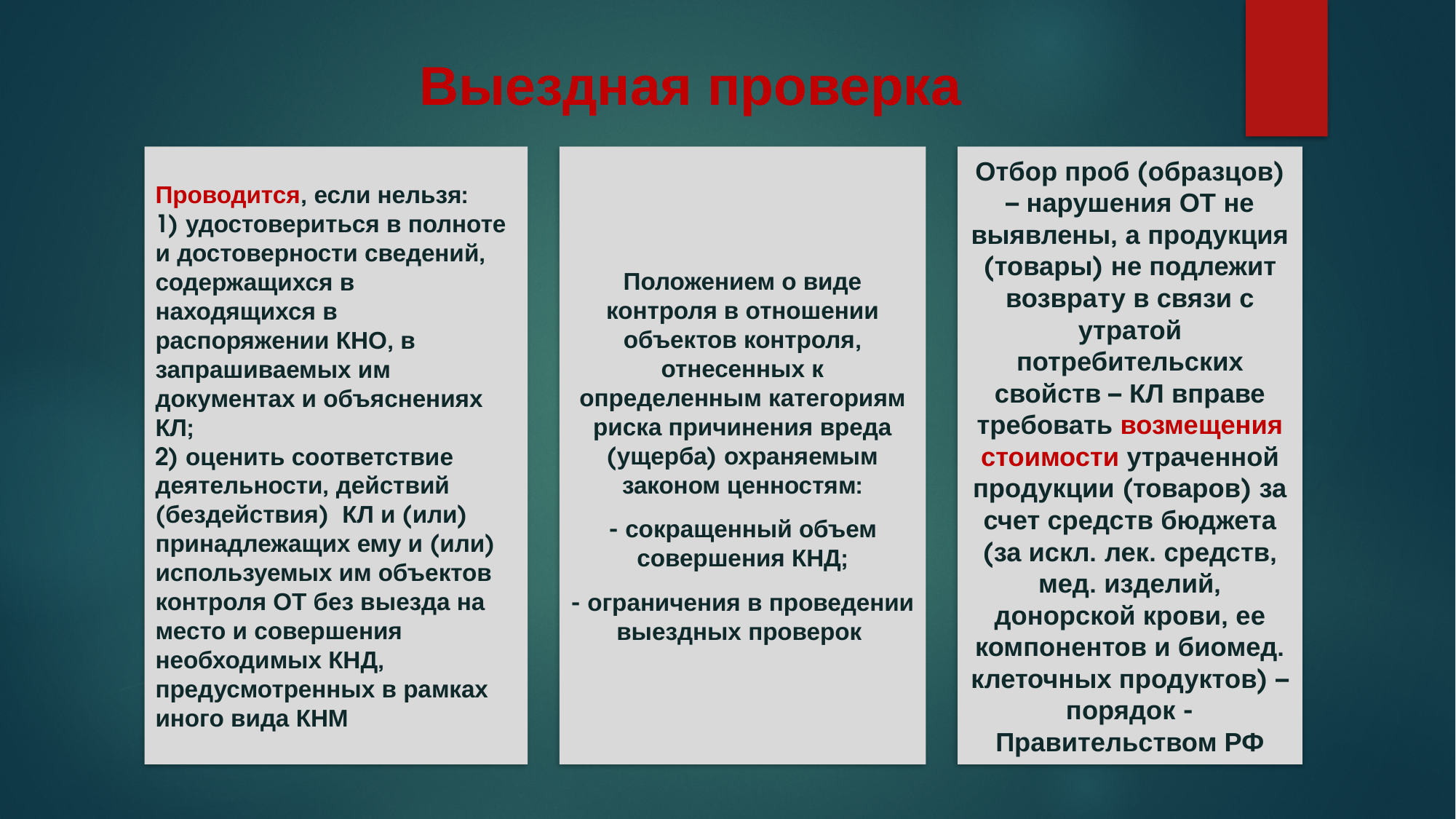

# Выездная проверка
Проводится, если нельзя:
1) удостовериться в полноте и достоверности сведений, содержащихся в находящихся в распоряжении КНО, в запрашиваемых им документах и объяснениях КЛ;
2) оценить соответствие деятельности, действий (бездействия)  КЛ и (или) принадлежащих ему и (или) используемых им объектов контроля ОТ без выезда на место и совершения необходимых КНД, предусмотренных в рамках иного вида КНМ
Положением о виде контроля в отношении объектов контроля, отнесенных к определенным категориям риска причинения вреда (ущерба) охраняемым законом ценностям:
- сокращенный объем совершения КНД;
- ограничения в проведении выездных проверок
Отбор проб (образцов) – нарушения ОТ не выявлены, а продукция (товары) не подлежит возврату в связи с утратой потребительских свойств – КЛ вправе требовать возмещения стоимости утраченной продукции (товаров) за счет средств бюджета (за искл. лек. средств, мед. изделий, донорской крови, ее компонентов и биомед. клеточных продуктов) – порядок - Правительством РФ